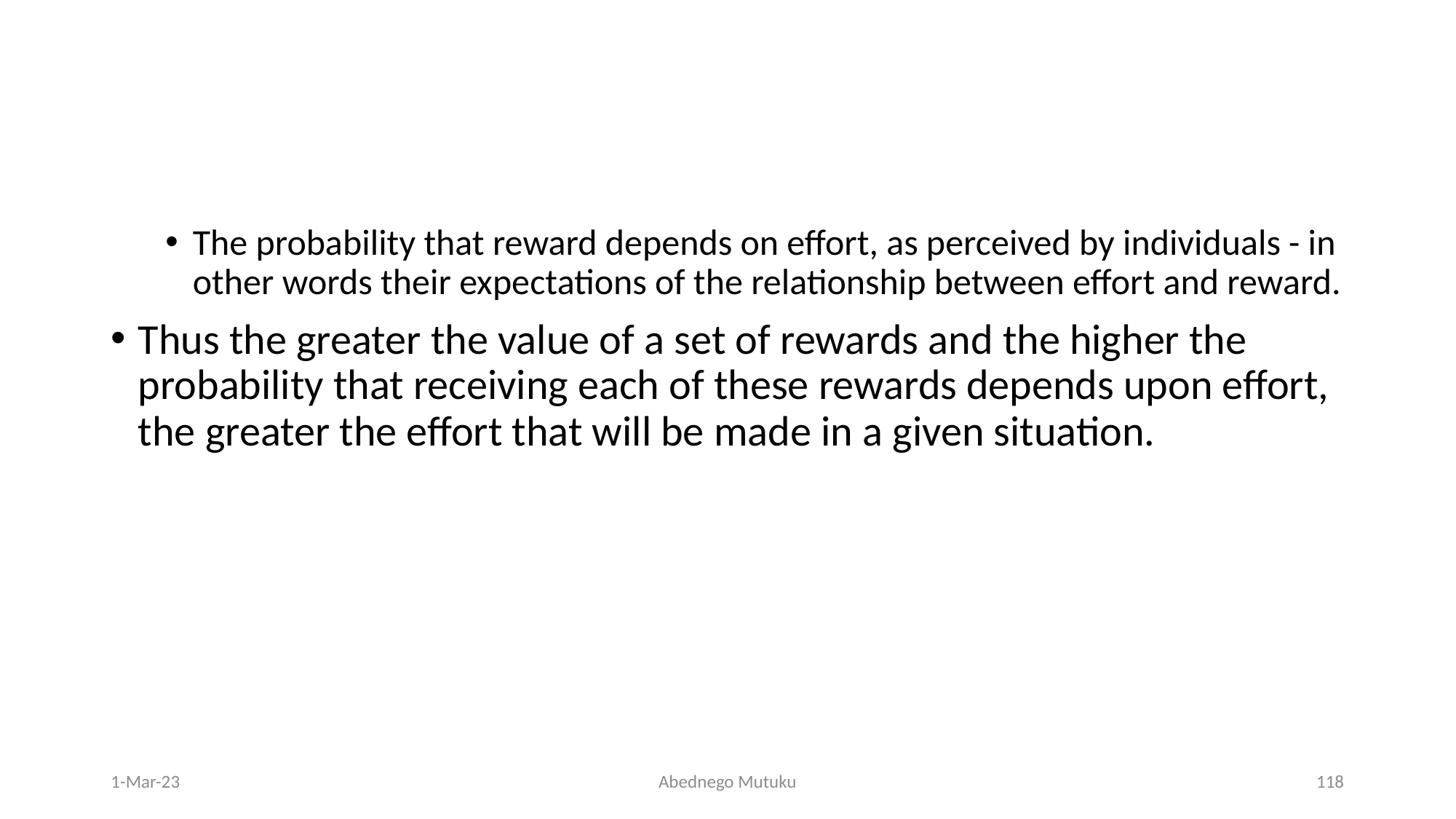

#
The probability that reward depends on effort, as perceived by individuals - in other words their expectations of the relationship between effort and reward.
Thus the greater the value of a set of rewards and the higher the probability that receiving each of these rewards depends upon effort, the greater the effort that will be made in a given situation.

1-Mar-23
Abednego Mutuku
118